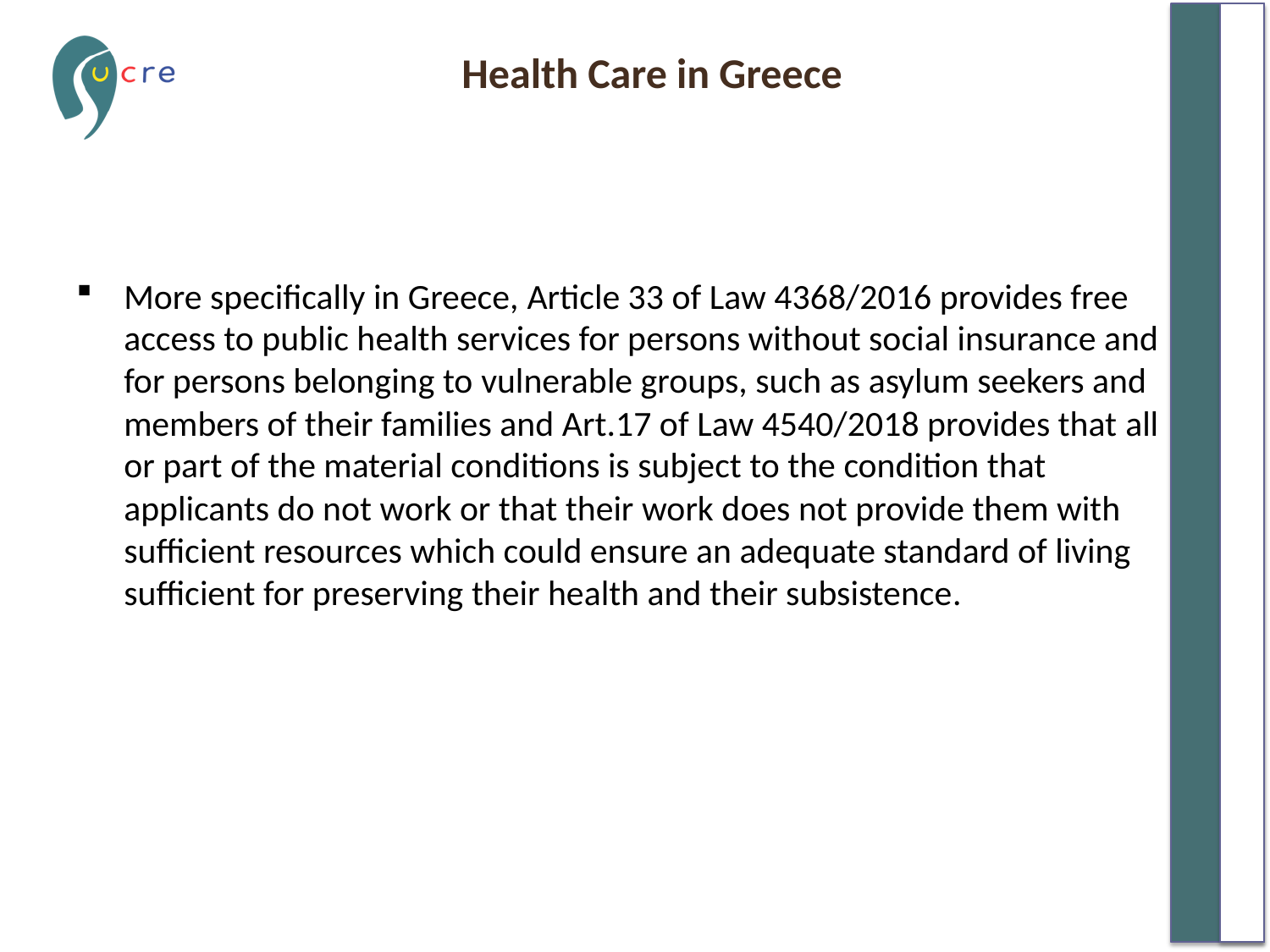

# Health Care in Greece

More specifically in Greece, Article 33 of Law 4368/2016 provides free access to public health services for persons without social insurance and for persons belonging to vulnerable groups, such as asylum seekers and members of their families and Art.17 of Law 4540/2018 provides that all or part of the material conditions is subject to the condition that applicants do not work or that their work does not provide them with sufficient resources which could ensure an adequate standard of living sufficient for preserving their health and their subsistence.